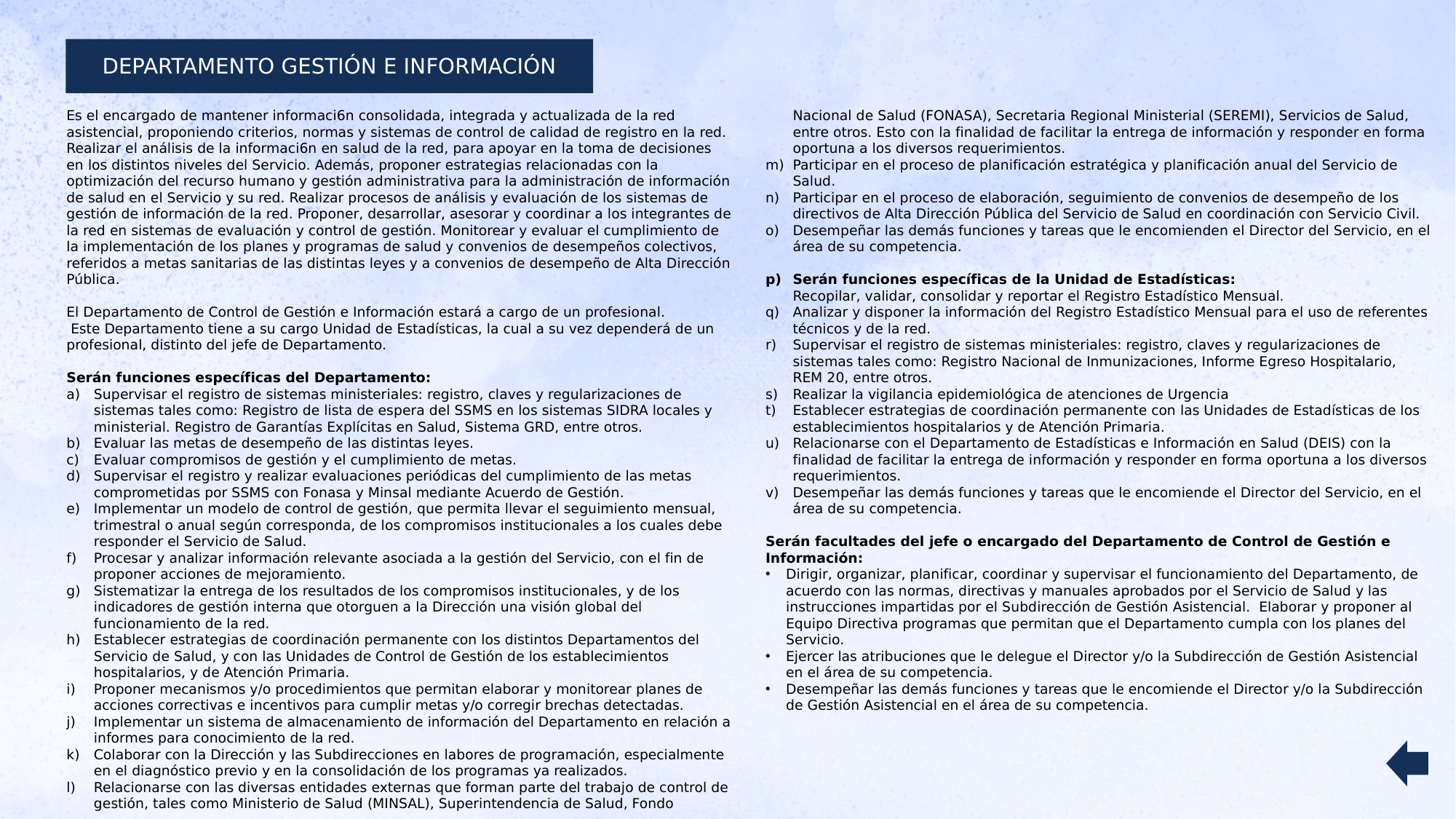

DEPARTAMENTO GESTIÓN E INFORMACIÓN
Es el encargado de mantener informaci6n consolidada, integrada y actualizada de la red asistencial, proponiendo criterios, normas y sistemas de control de calidad de registro en la red. Realizar el análisis de la informaci6n en salud de la red, para apoyar en la toma de decisiones en los distintos niveles del Servicio. Además, proponer estrategias relacionadas con la optimización del recurso humano y gestión administrativa para la administración de información de salud en el Servicio y su red. Realizar procesos de análisis y evaluación de los sistemas de gestión de información de la red. Proponer, desarrollar, asesorar y coordinar a los integrantes de la red en sistemas de evaluación y control de gestión. Monitorear y evaluar el cumplimiento de la implementación de los planes y programas de salud y convenios de desempeños colectivos, referidos a metas sanitarias de las distintas leyes y a convenios de desempeño de Alta Dirección Pública.

El Departamento de Control de Gestión e Información estará a cargo de un profesional.
 Este Departamento tiene a su cargo Unidad de Estadísticas, la cual a su vez dependerá de un profesional, distinto del jefe de Departamento.

Serán funciones específicas del Departamento:
Supervisar el registro de sistemas ministeriales: registro, claves y regularizaciones de sistemas tales como: Registro de lista de espera del SSMS en los sistemas SIDRA locales y ministerial. Registro de Garantías Explícitas en Salud, Sistema GRD, entre otros.
Evaluar las metas de desempeño de las distintas leyes.
Evaluar compromisos de gestión y el cumplimiento de metas.
Supervisar el registro y realizar evaluaciones periódicas del cumplimiento de las metas comprometidas por SSMS con Fonasa y Minsal mediante Acuerdo de Gestión.
Implementar un modelo de control de gestión, que permita llevar el seguimiento mensual, trimestral o anual según corresponda, de los compromisos institucionales a los cuales debe responder el Servicio de Salud.
Procesar y analizar información relevante asociada a la gestión del Servicio, con el fin de proponer acciones de mejoramiento.
Sistematizar la entrega de los resultados de los compromisos institucionales, y de los indicadores de gestión interna que otorguen a la Dirección una visión global del funcionamiento de la red.
Establecer estrategias de coordinación permanente con los distintos Departamentos del Servicio de Salud, y con las Unidades de Control de Gestión de los establecimientos hospitalarios, y de Atención Primaria.
Proponer mecanismos y/o procedimientos que permitan elaborar y monitorear planes de acciones correctivas e incentivos para cumplir metas y/o corregir brechas detectadas.
Implementar un sistema de almacenamiento de información del Departamento en relación a informes para conocimiento de la red.
Colaborar con la Dirección y las Subdirecciones en labores de programación, especialmente en el diagnóstico previo y en la consolidación de los programas ya realizados.
Relacionarse con las diversas entidades externas que forman parte del trabajo de control de gestión, tales como Ministerio de Salud (MINSAL), Superintendencia de Salud, Fondo Nacional de Salud (FONASA), Secretaria Regional Ministerial (SEREMI), Servicios de Salud, entre otros. Esto con la finalidad de facilitar la entrega de información y responder en forma oportuna a los diversos requerimientos.
Participar en el proceso de planificación estratégica y planificación anual del Servicio de Salud.
Participar en el proceso de elaboración, seguimiento de convenios de desempeño de los directivos de Alta Dirección Pública del Servicio de Salud en coordinación con Servicio Civil.
Desempeñar las demás funciones y tareas que le encomienden el Director del Servicio, en el área de su competencia.

Serán funciones específicas de la Unidad de Estadísticas:
Recopilar, validar, consolidar y reportar el Registro Estadístico Mensual.
Analizar y disponer la información del Registro Estadístico Mensual para el uso de referentes técnicos y de la red.
Supervisar el registro de sistemas ministeriales: registro, claves y regularizaciones de sistemas tales como: Registro Nacional de Inmunizaciones, Informe Egreso Hospitalario, REM 20, entre otros.
Realizar la vigilancia epidemiológica de atenciones de Urgencia
Establecer estrategias de coordinación permanente con las Unidades de Estadísticas de los establecimientos hospitalarios y de Atención Primaria.
Relacionarse con el Departamento de Estadísticas e Información en Salud (DEIS) con la finalidad de facilitar la entrega de información y responder en forma oportuna a los diversos requerimientos.
Desempeñar las demás funciones y tareas que le encomiende el Director del Servicio, en el área de su competencia.

Serán facultades del jefe o encargado del Departamento de Control de Gestión e Información:
Dirigir, organizar, planificar, coordinar y supervisar el funcionamiento del Departamento, de acuerdo con las normas, directivas y manuales aprobados por el Servicio de Salud y las instrucciones impartidas por el Subdirección de Gestión Asistencial.  Elaborar y proponer al Equipo Directiva programas que permitan que el Departamento cumpla con los planes del Servicio.
Ejercer las atribuciones que le delegue el Director y/o la Subdirección de Gestión Asistencial en el área de su competencia.
Desempeñar las demás funciones y tareas que le encomiende el Director y/o la Subdirección de Gestión Asistencial en el área de su competencia.